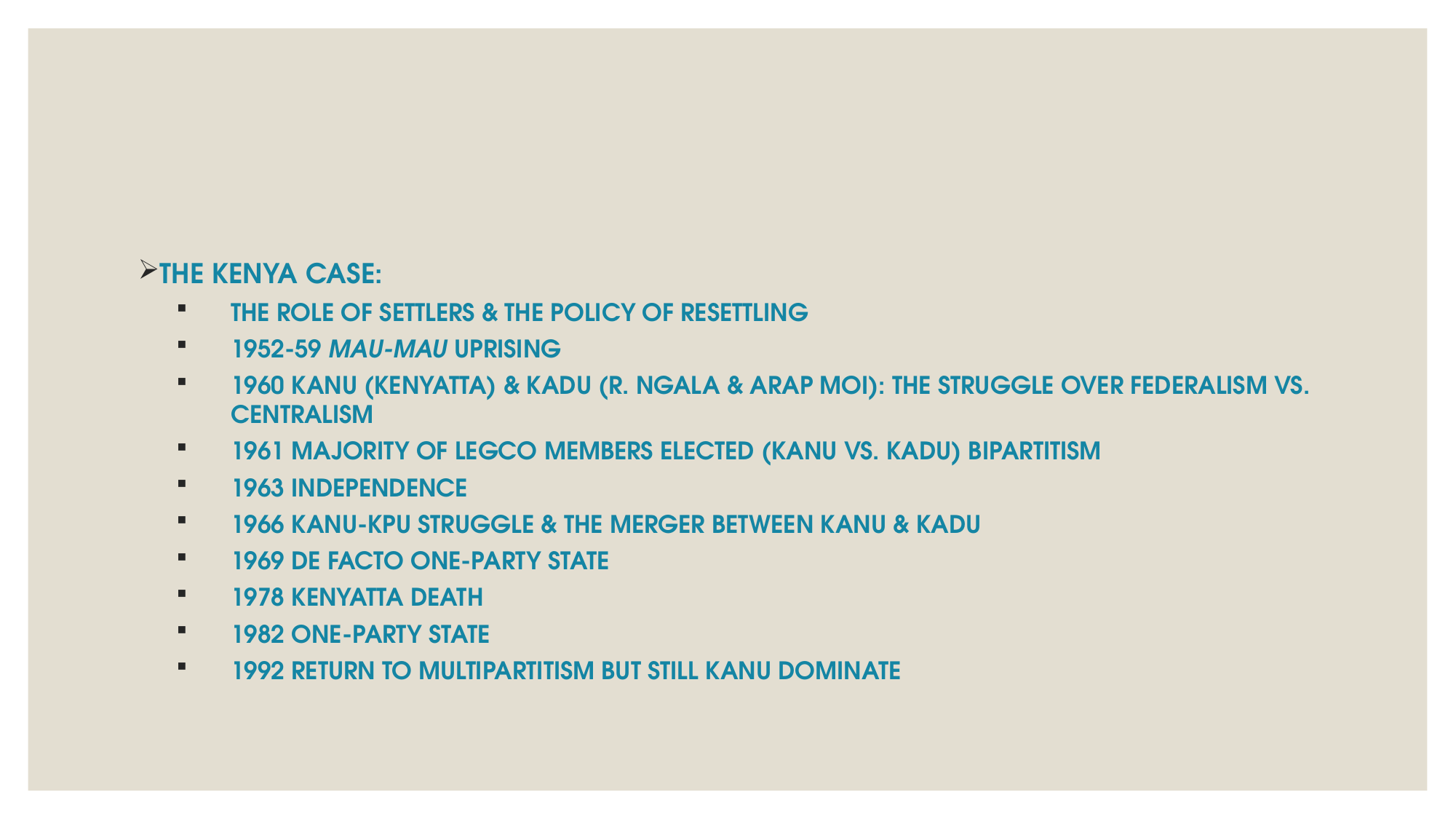

#
THE KENYA CASE:
THE ROLE OF SETTLERS & THE POLICY OF RESETTLING
1952-59 MAU-MAU UPRISING
1960 KANU (KENYATTA) & KADU (R. NGALA & ARAP MOI): THE STRUGGLE OVER FEDERALISM VS. CENTRALISM
1961 MAJORITY OF LEGCO MEMBERS ELECTED (KANU VS. KADU) BIPARTITISM
1963 INDEPENDENCE
1966 KANU-KPU STRUGGLE & THE MERGER BETWEEN KANU & KADU
1969 DE FACTO ONE-PARTY STATE
1978 KENYATTA DEATH
1982 ONE-PARTY STATE
1992 RETURN TO MULTIPARTITISM BUT STILL KANU DOMINATE